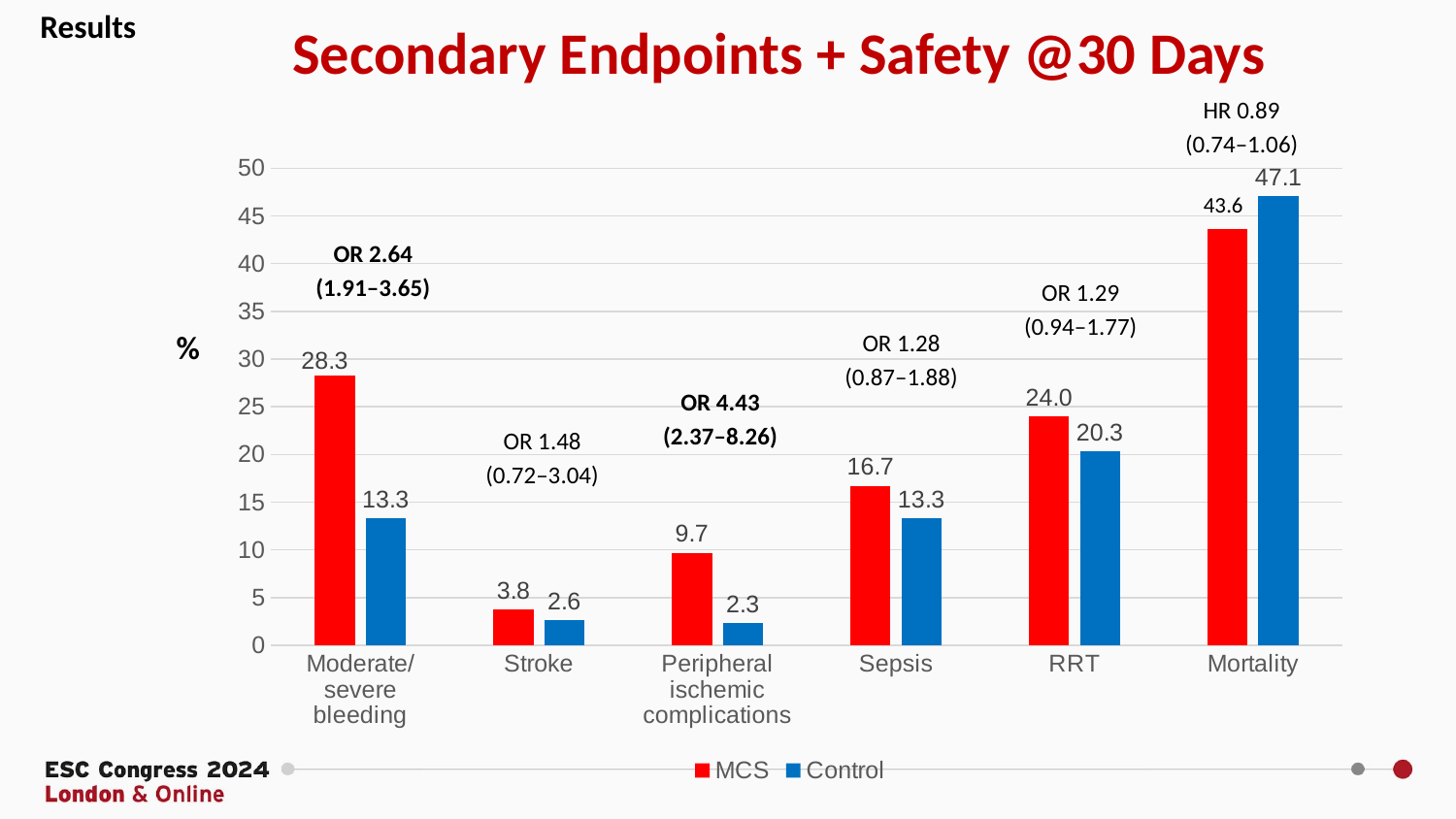

Secondary Endpoints + Safety @30 Days
Results
HR 0.89
(0.74–1.06)

### Chart

| Category | MCS | Control |
|---|---|---|
| Moderate/severe bleeding | 28.3 | 13.3 |
| Stroke | 3.8 | 2.6 |
| Peripheral ischemic complications | 9.7 | 2.3 |
| Sepsis | 16.7 | 13.3 |
| RRT | 24.0 | 20.3 |
| Mortality | 43.6 | 47.1 |
43.6
OR 2.64
(1.91–3.65)
OR 1.29
(0.94–1.77)
%
OR 1.28
(0.87–1.88)
OR 4.43
(2.37–8.26)
OR 1.48
(0.72–3.04)